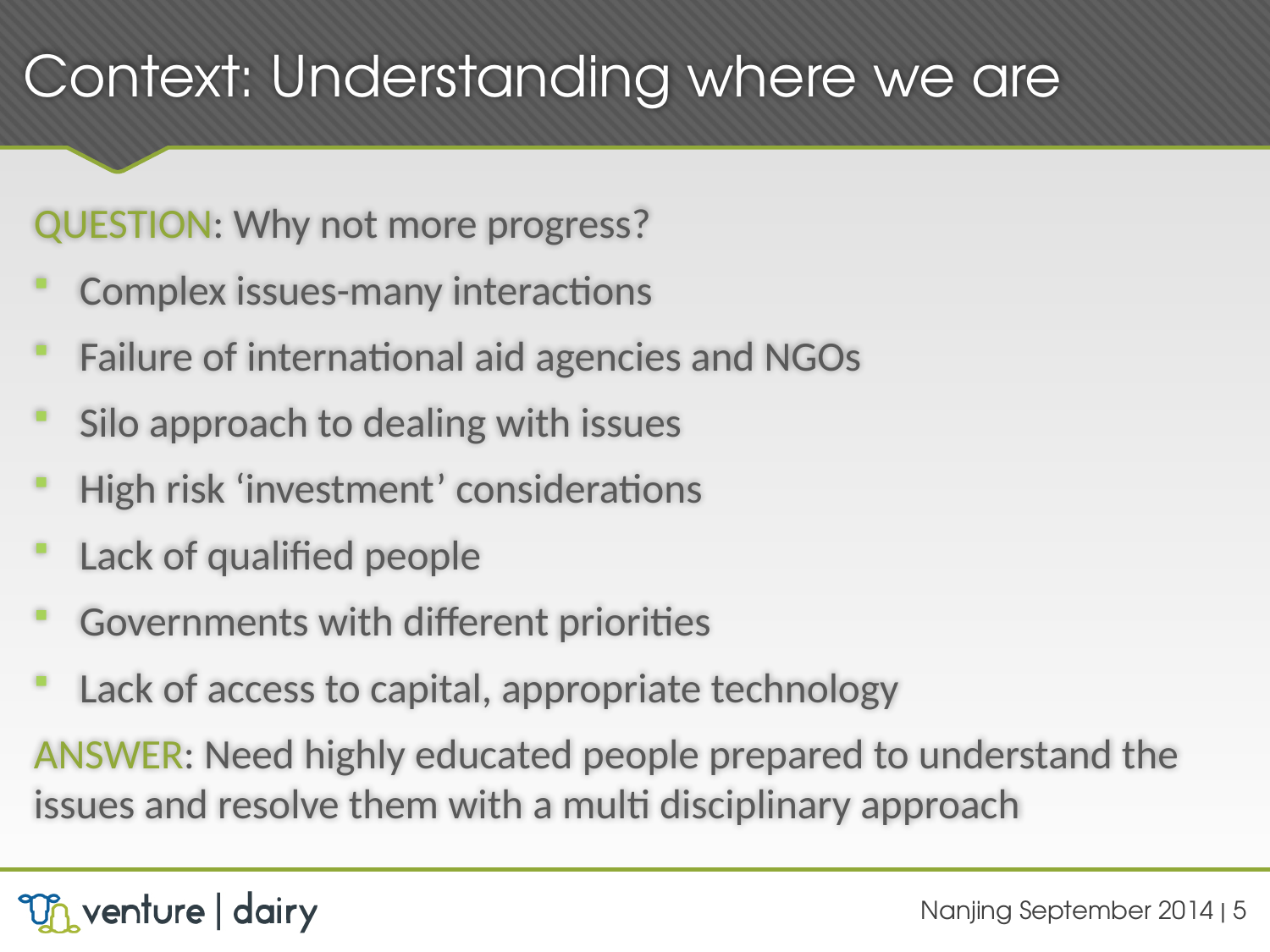

# Context: Understanding where we are
QUESTION: Why not more progress?
Complex issues-many interactions
Failure of international aid agencies and NGOs
Silo approach to dealing with issues
High risk ‘investment’ considerations
Lack of qualified people
Governments with different priorities
Lack of access to capital, appropriate technology
ANSWER: Need highly educated people prepared to understand the issues and resolve them with a multi disciplinary approach